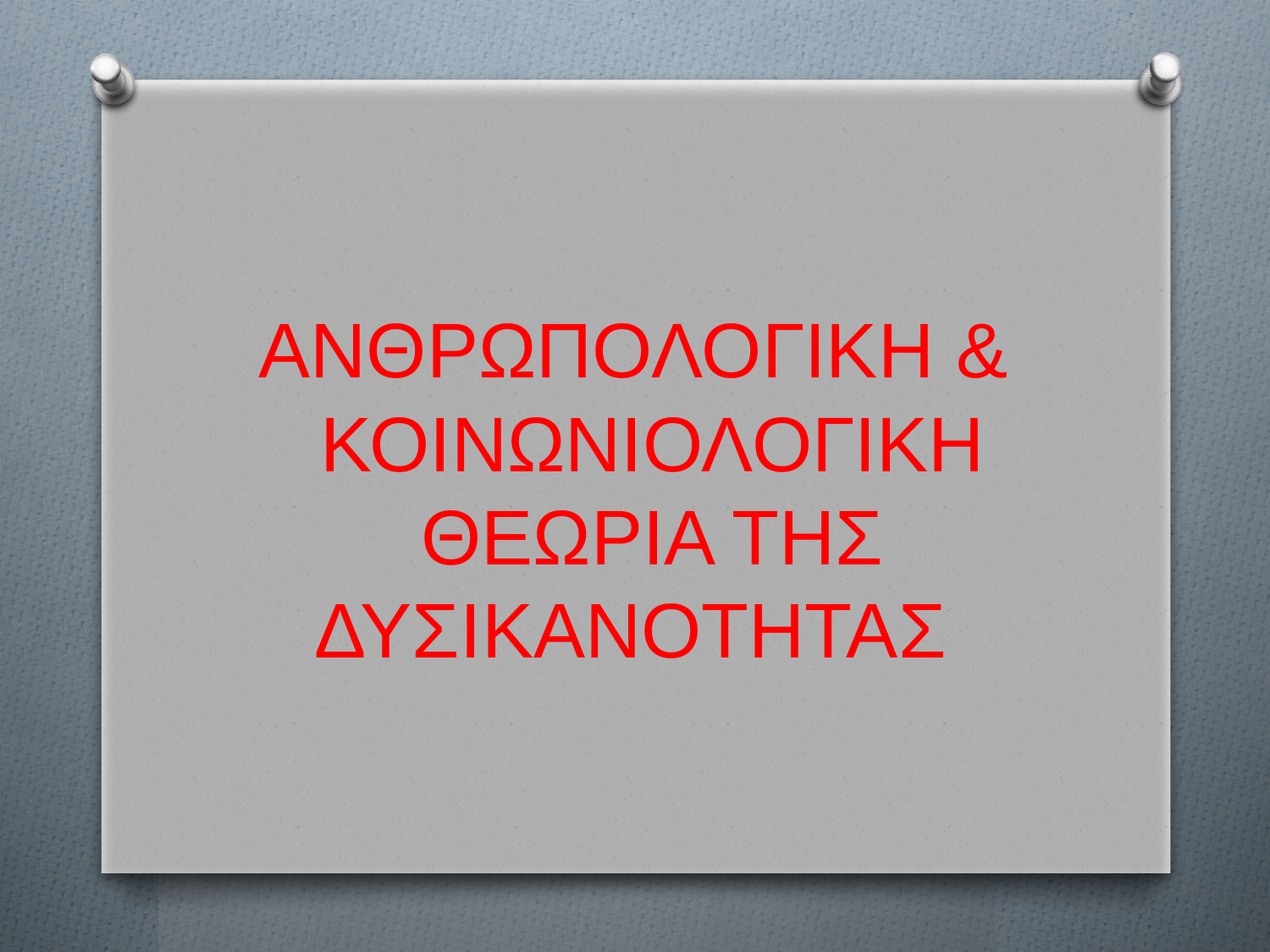

#
ΑΝΘΡΩΠΟΛΟΓΙΚΗ & ΚΟΙΝΩΝΙΟΛΟΓΙΚΗ ΘΕΩΡΙΑ ΤΗΣ ΔΥΣΙΚΑΝΟΤΗΤΑΣ